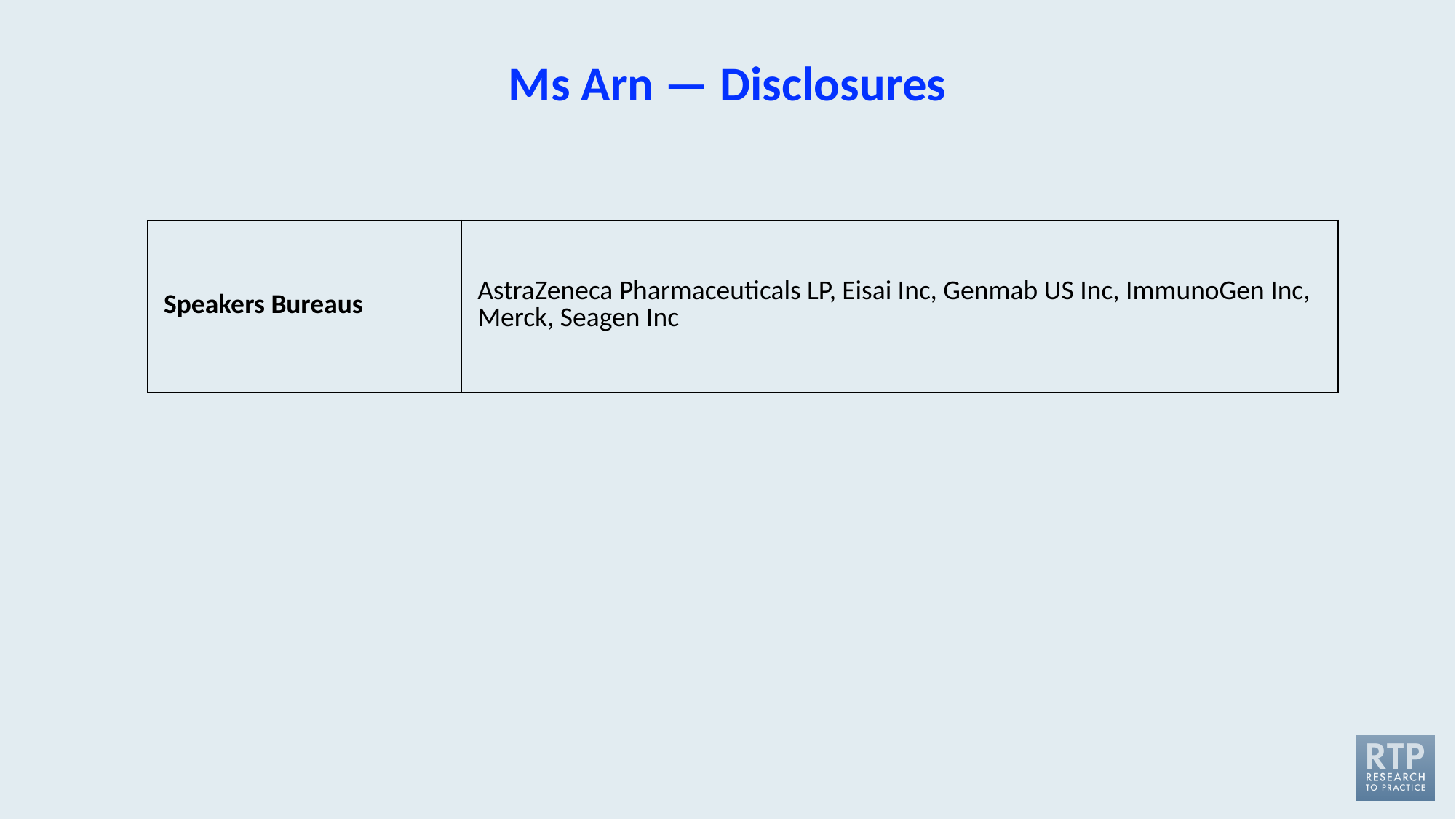

# Ms Arn — Disclosures
| Speakers Bureaus | AstraZeneca Pharmaceuticals LP, Eisai Inc, Genmab US Inc, ImmunoGen Inc, Merck, Seagen Inc |
| --- | --- |